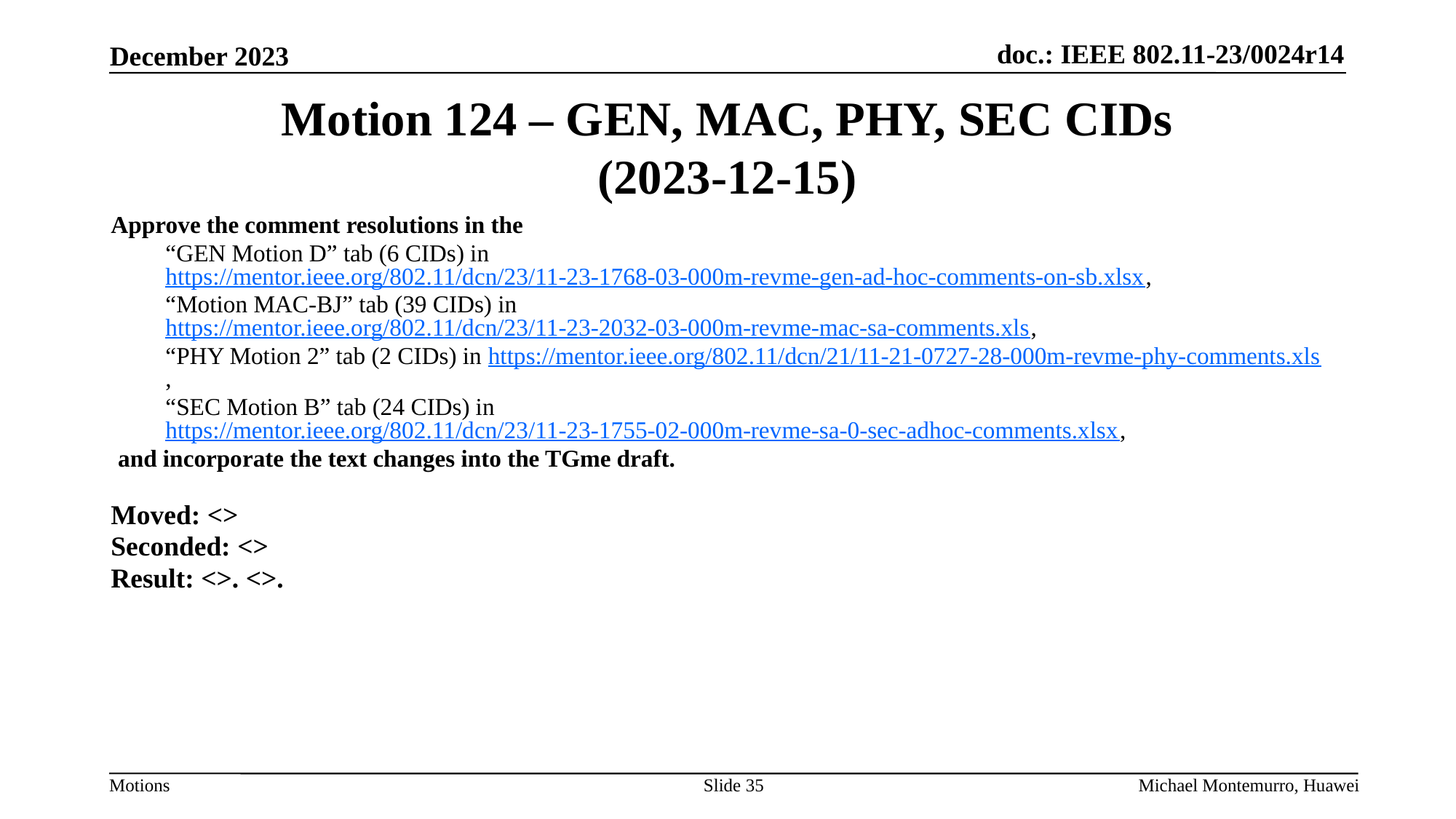

# Motion 124 – GEN, MAC, PHY, SEC CIDs (2023-12-15)
Approve the comment resolutions in the
“GEN Motion D” tab (6 CIDs) in https://mentor.ieee.org/802.11/dcn/23/11-23-1768-03-000m-revme-gen-ad-hoc-comments-on-sb.xlsx,
“Motion MAC-BJ” tab (39 CIDs) in https://mentor.ieee.org/802.11/dcn/23/11-23-2032-03-000m-revme-mac-sa-comments.xls,
“PHY Motion 2” tab (2 CIDs) in https://mentor.ieee.org/802.11/dcn/21/11-21-0727-28-000m-revme-phy-comments.xls,
“SEC Motion B” tab (24 CIDs) in https://mentor.ieee.org/802.11/dcn/23/11-23-1755-02-000m-revme-sa-0-sec-adhoc-comments.xlsx,
and incorporate the text changes into the TGme draft.
Moved: <>
Seconded: <>
Result: <>. <>.

Slide 35
Michael Montemurro, Huawei